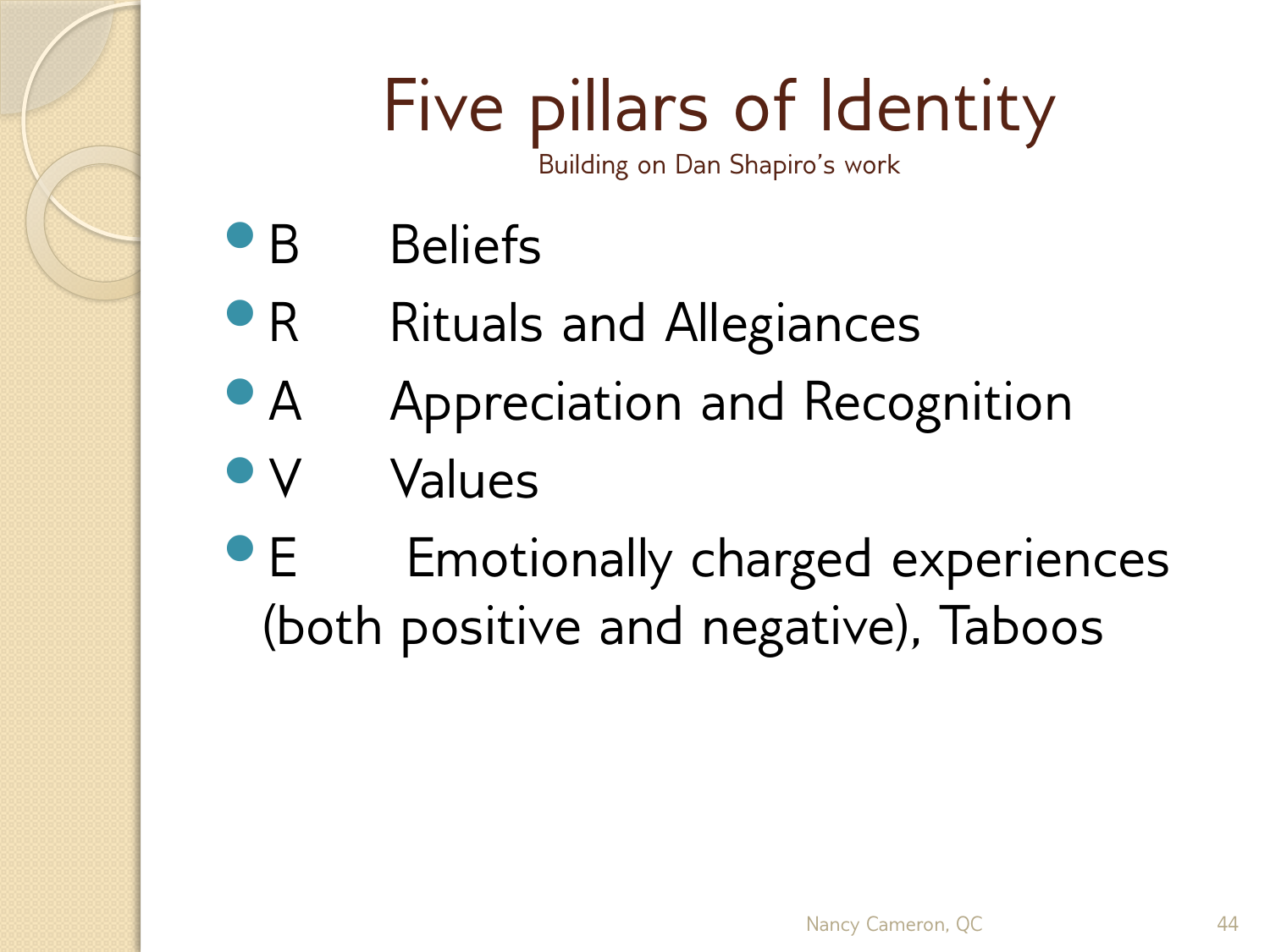

# Five pillars of Identity Building on Dan Shapiro’s work
B	Beliefs
R	Rituals and Allegiances
A	Appreciation and Recognition
V	Values
E	 Emotionally charged experiences (both positive and negative), Taboos
Nancy Cameron, QC
44